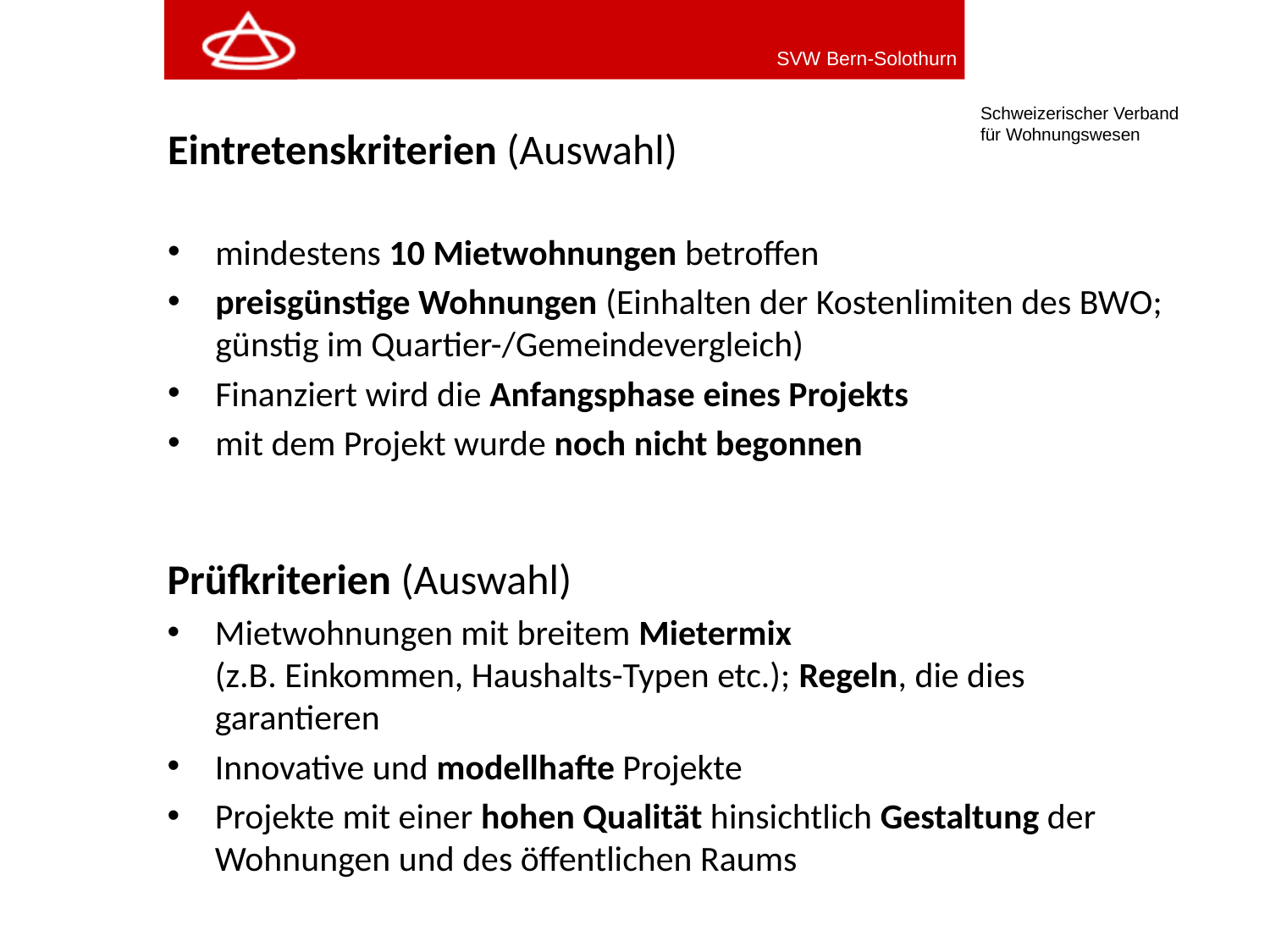

Eintretenskriterien (Auswahl)

mindestens 10 Mietwohnungen betroffen
preisgünstige Wohnungen (Einhalten der Kostenlimiten des BWO; günstig im Quartier-/Gemeindevergleich)
Finanziert wird die Anfangsphase eines Projekts
mit dem Projekt wurde noch nicht begonnen
Prüfkriterien (Auswahl)
Mietwohnungen mit breitem Mietermix
(z.B. Einkommen, Haushalts-Typen etc.); Regeln, die dies garantieren
Innovative und modellhafte Projekte
Projekte mit einer hohen Qualität hinsichtlich Gestaltung der Wohnungen und des öffentlichen Raums